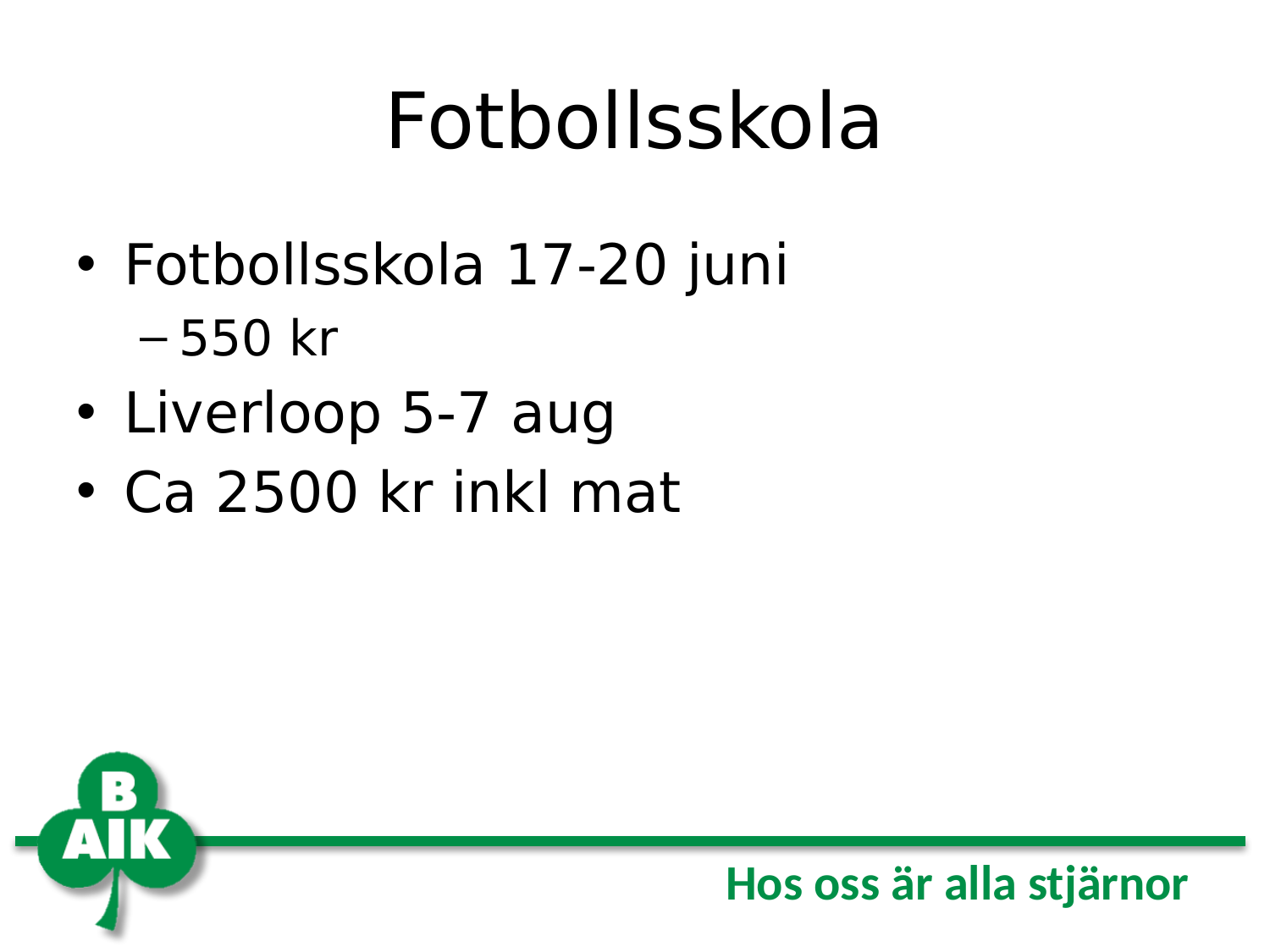

# Fotbollsskola
Fotbollsskola 17-20 juni
550 kr
Liverloop 5-7 aug
Ca 2500 kr inkl mat